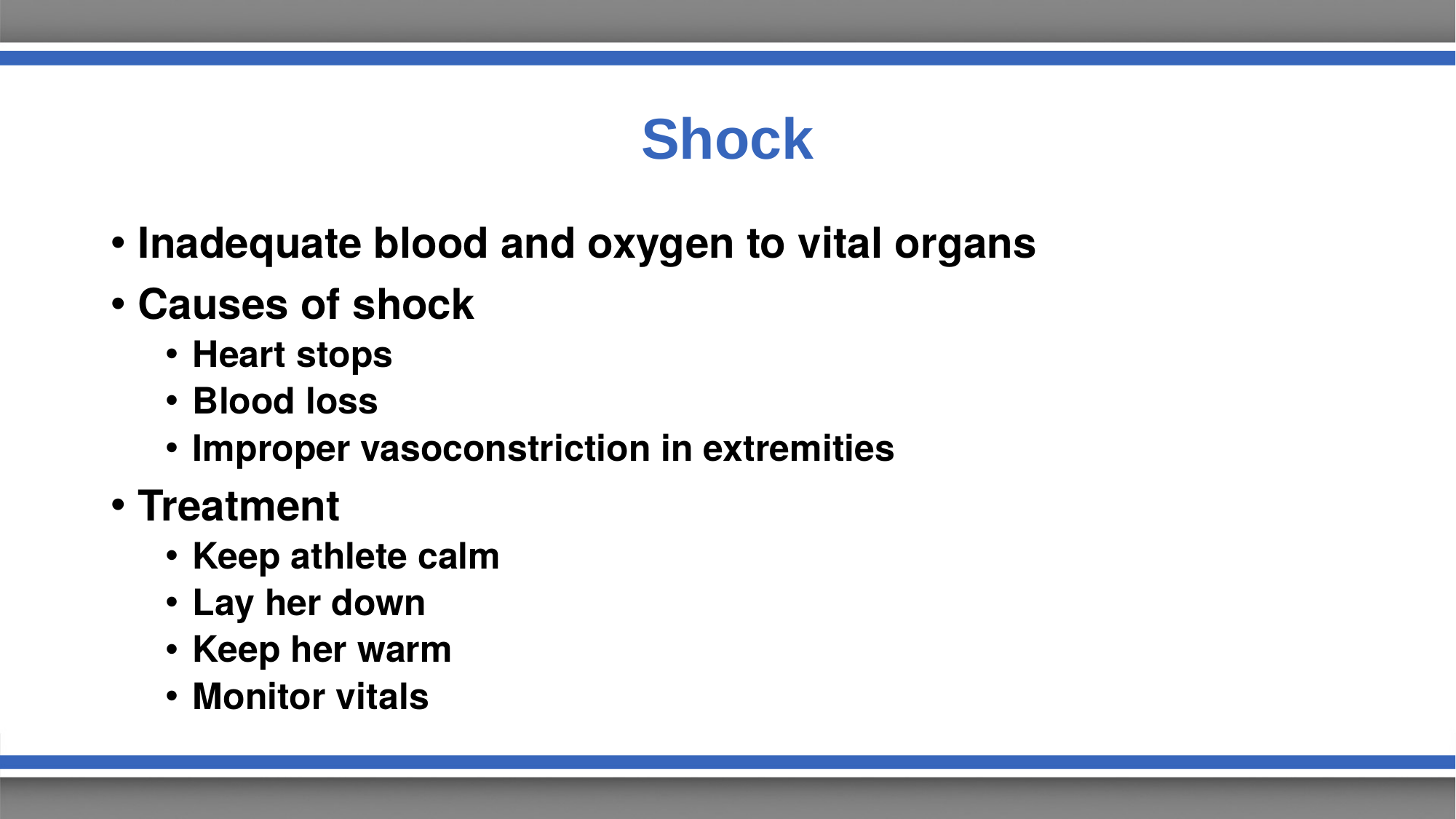

# Shock
Inadequate blood and oxygen to vital organs
Causes of shock
Heart stops
Blood loss
Improper vasoconstriction in extremities
Treatment
Keep athlete calm
Lay her down
Keep her warm
Monitor vitals